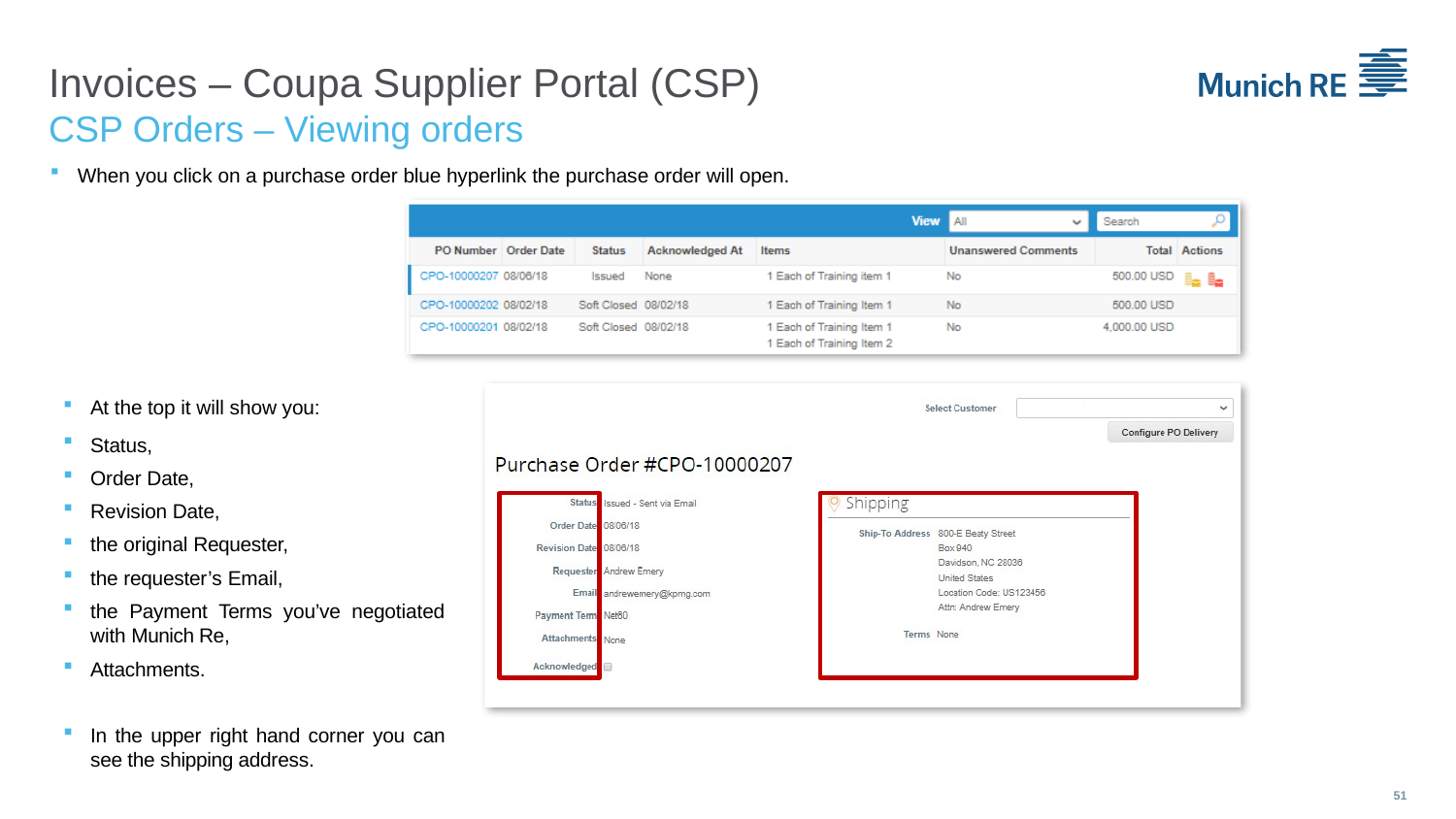

Invoices – Coupa Supplier Portal (CSP)
CSP Orders – Viewing orders
When you click on a purchase order blue hyperlink the purchase order will open.

At the top it will show you:
Status,
Order Date,
Revision Date,
the original Requester,
the requester’s Email,
the Payment Terms you’ve negotiated with Munich Re,
Attachments.

In the upper right hand corner you can see the shipping address.

51